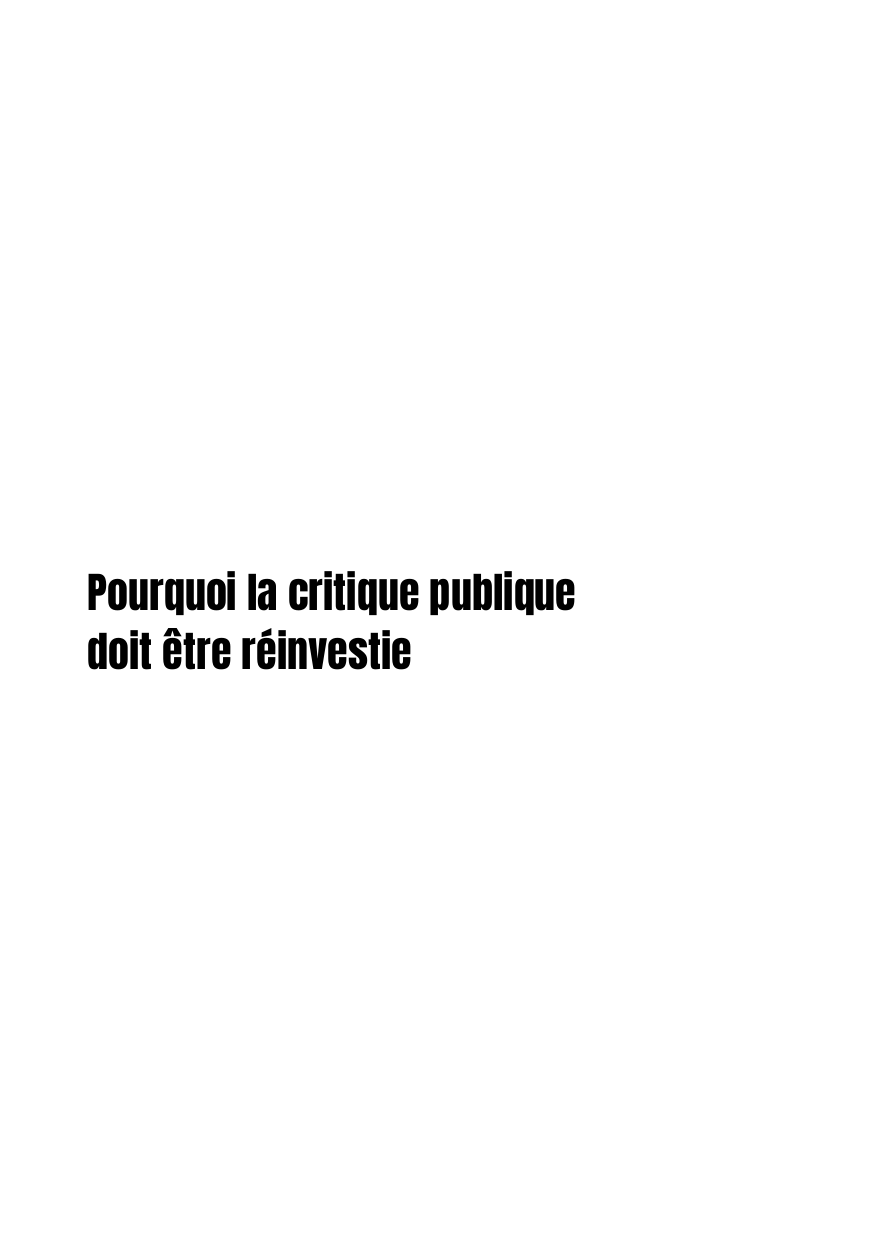

Pourquoi la critique publique doit être réinvestie